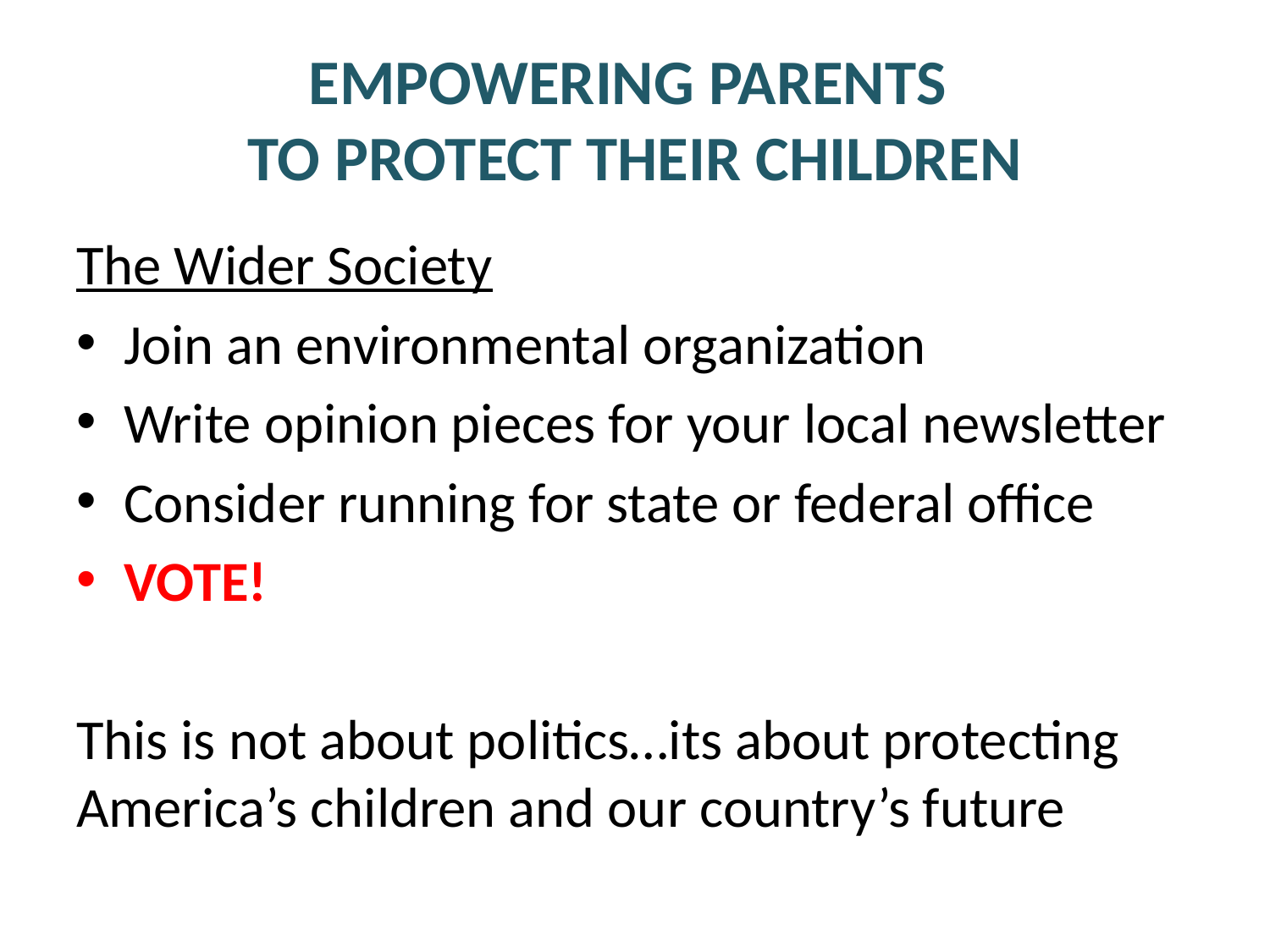

# EMPOWERING PARENTS TO PROTECT THEIR CHILDREN
The Wider Society
Join an environmental organization
Write opinion pieces for your local newsletter
Consider running for state or federal office
VOTE!

This is not about politics…its about protecting America’s children and our country’s future